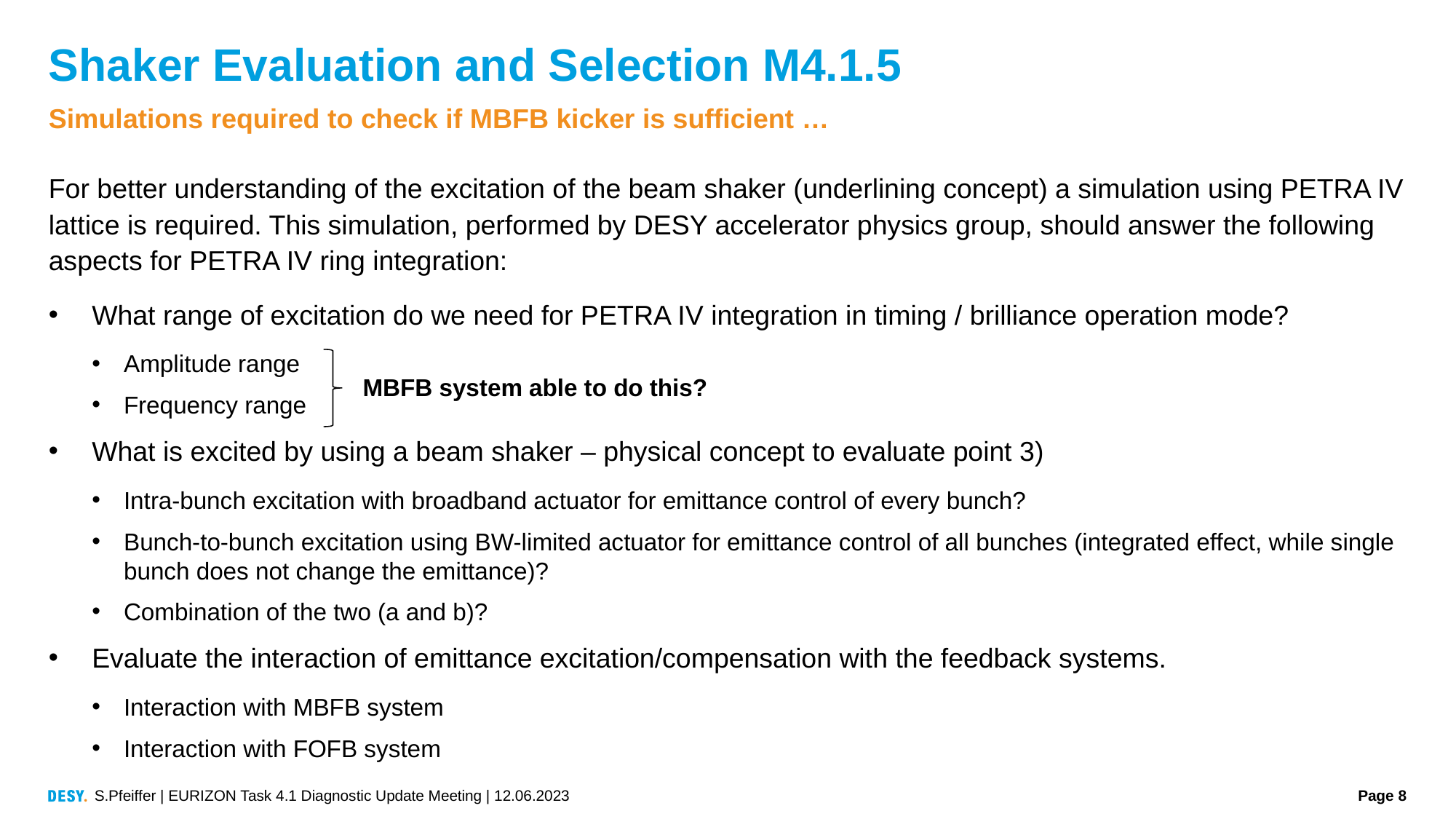

# Shaker Evaluation and Selection M4.1.5
Simulations required to check if MBFB kicker is sufficient …
For better understanding of the excitation of the beam shaker (underlining concept) a simulation using PETRA IV lattice is required. This simulation, performed by DESY accelerator physics group, should answer the following aspects for PETRA IV ring integration:
What range of excitation do we need for PETRA IV integration in timing / brilliance operation mode?
Amplitude range
Frequency range
What is excited by using a beam shaker – physical concept to evaluate point 3)
Intra-bunch excitation with broadband actuator for emittance control of every bunch?
Bunch-to-bunch excitation using BW-limited actuator for emittance control of all bunches (integrated effect, while single bunch does not change the emittance)?
Combination of the two (a and b)?
Evaluate the interaction of emittance excitation/compensation with the feedback systems.
Interaction with MBFB system
Interaction with FOFB system

MBFB system able to do this?
S.Pfeiffer | EURIZON Task 4.1 Diagnostic Update Meeting | 12.06.2023